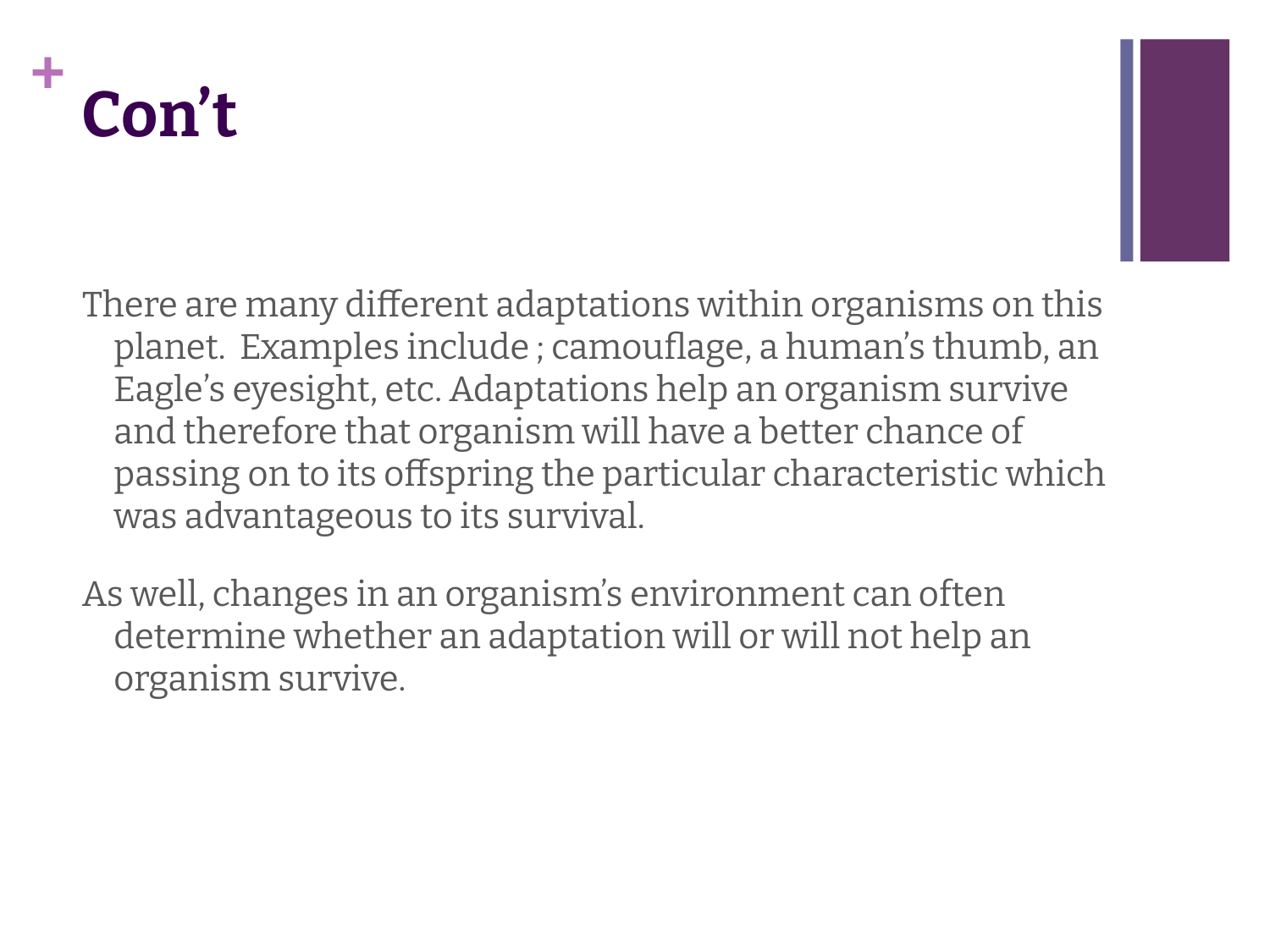

# Con’t
There are many different adaptations within organisms on this planet.  Examples include ; camouflage, a human’s thumb, an Eagle’s eyesight, etc. Adaptations help an organism survive and therefore that organism will have a better chance of passing on to its offspring the particular characteristic which was advantageous to its survival.
As well, changes in an organism’s environment can often determine whether an adaptation will or will not help an organism survive.